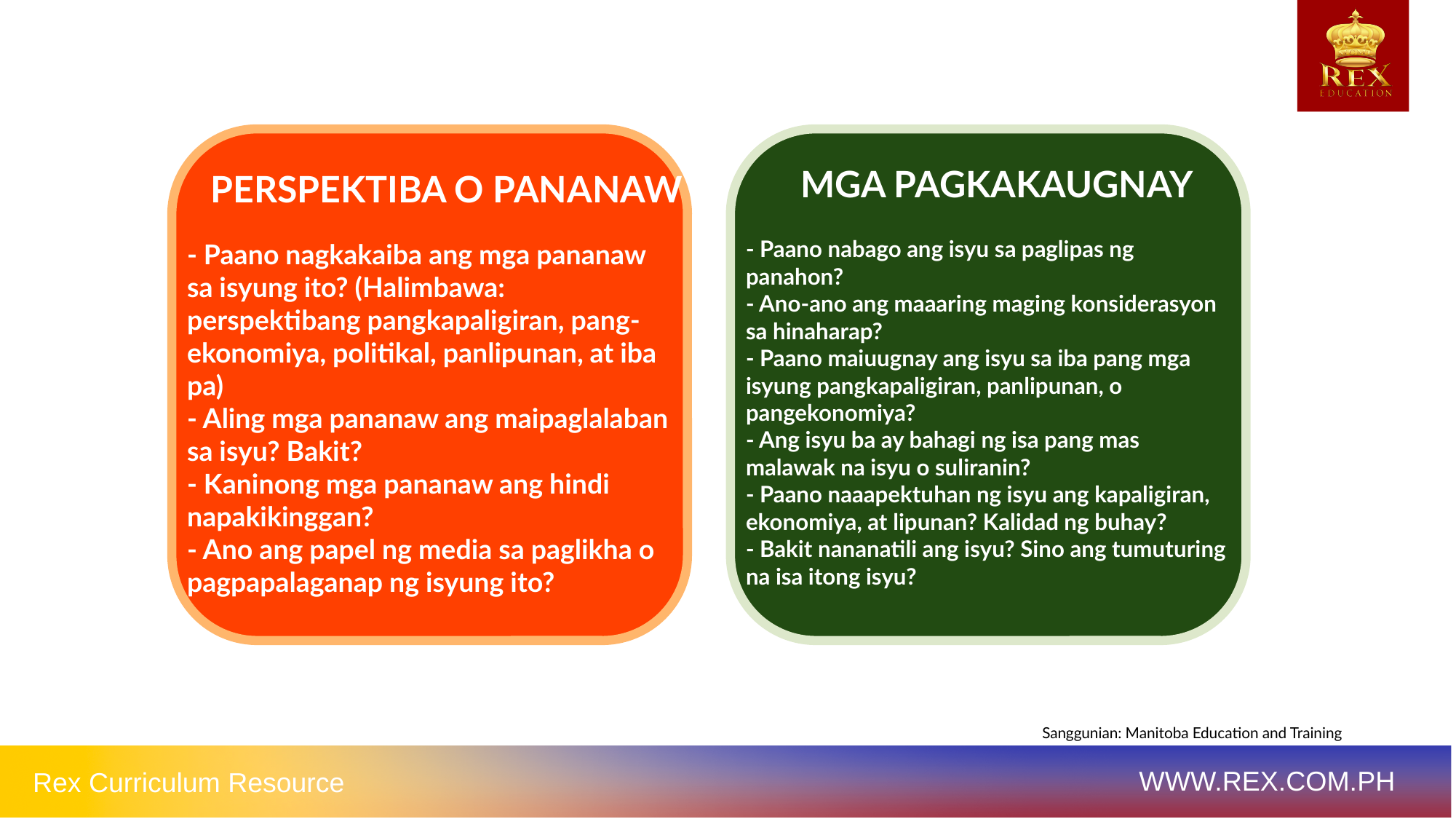

- Paano nagkakaiba ang mga pananaw sa isyung ito? (Halimbawa: perspektibang pangkapaligiran, pang-ekonomiya, politikal, panlipunan, at iba pa)
- Aling mga pananaw ang maipaglalaban sa isyu? Bakit?
- Kaninong mga pananaw ang hindi napakikinggan?
- Ano ang papel ng media sa paglikha o pagpapalaganap ng isyung ito?

- Paano nabago ang isyu sa paglipas ng panahon?
- Ano-ano ang maaaring maging konsiderasyon sa hinaharap?
- Paano maiuugnay ang isyu sa iba pang mga isyung pangkapaligiran, panlipunan, o pangekonomiya?
- Ang isyu ba ay bahagi ng isa pang mas malawak na isyu o suliranin?
- Paano naaapektuhan ng isyu ang kapaligiran, ekonomiya, at lipunan? Kalidad ng buhay?
- Bakit nananatili ang isyu? Sino ang tumuturing na isa itong isyu?
MGA PAGKAKAUGNAY
PERSPEKTIBA O PANANAW
Sanggunian: Manitoba Education and Training